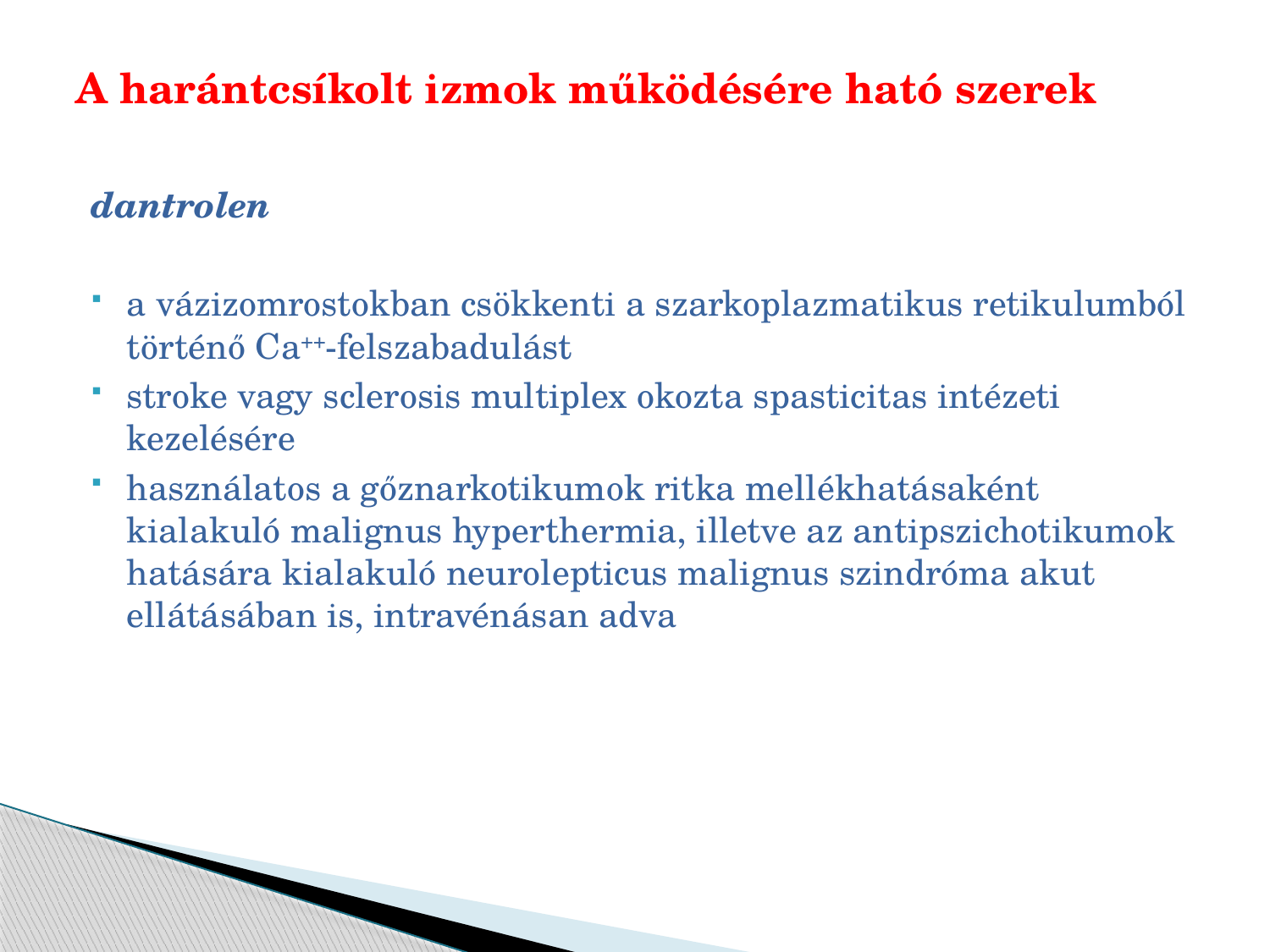

# A harántcsíkolt izmok működésére ható szerek
dantrolen

a vázizomrostokban csökkenti a szarkoplazmatikus retikulumból történő Ca++-felszabadulást
stroke vagy sclerosis multiplex okozta spasticitas intézeti kezelésére
használatos a gőznarkotikumok ritka mellékhatásaként kialakuló malignus hyperthermia, illetve az antipszichotikumok hatására kialakuló neurolepticus malignus szindróma akut ellátásában is, intravénásan adva